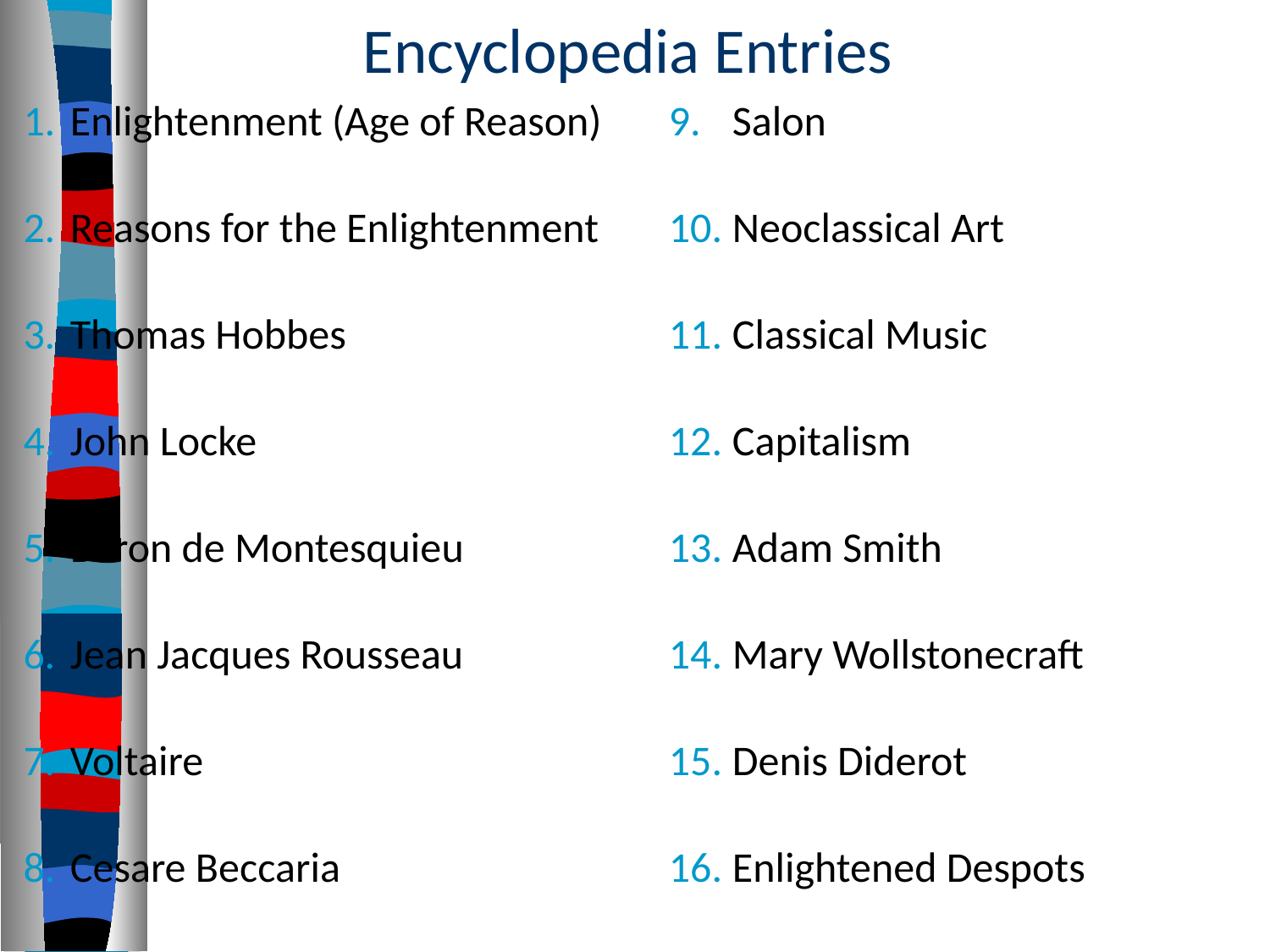

# Encyclopedia Entries
Enlightenment (Age of Reason)
Reasons for the Enlightenment
Thomas Hobbes
John Locke
Baron de Montesquieu
Jean Jacques Rousseau
Voltaire
Cesare Beccaria

Salon
Neoclassical Art
Classical Music
Capitalism
Adam Smith
Mary Wollstonecraft
Denis Diderot
Enlightened Despots